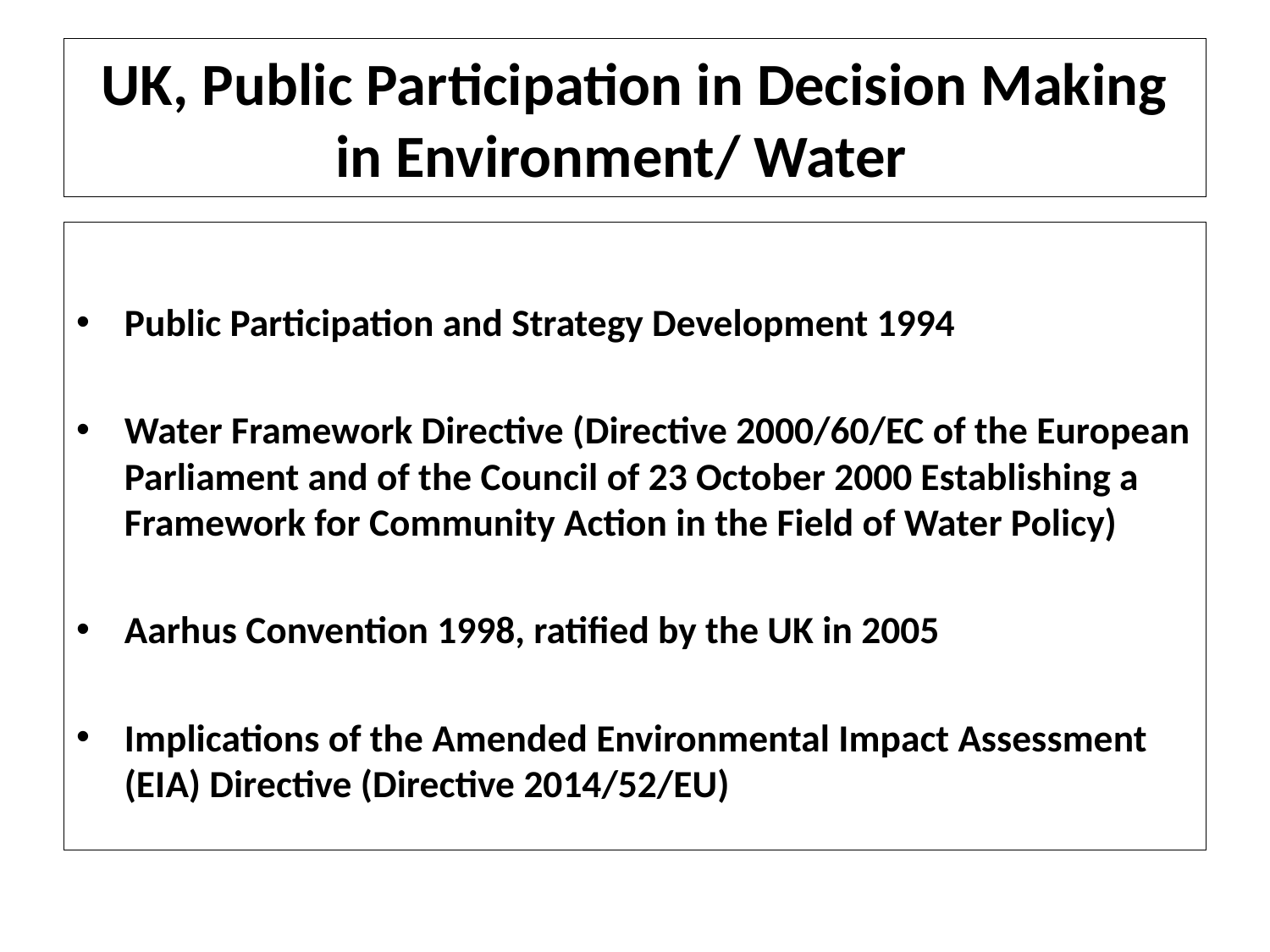

# UK, Public Participation in Decision Making in Environment/ Water

Public Participation and Strategy Development 1994

Water Framework Directive (Directive 2000/60/EC of the European Parliament and of the Council of 23 October 2000 Establishing a Framework for Community Action in the Field of Water Policy)

Aarhus Convention 1998, ratified by the UK in 2005

Implications of the Amended Environmental Impact Assessment (EIA) Directive (Directive 2014/52/EU)